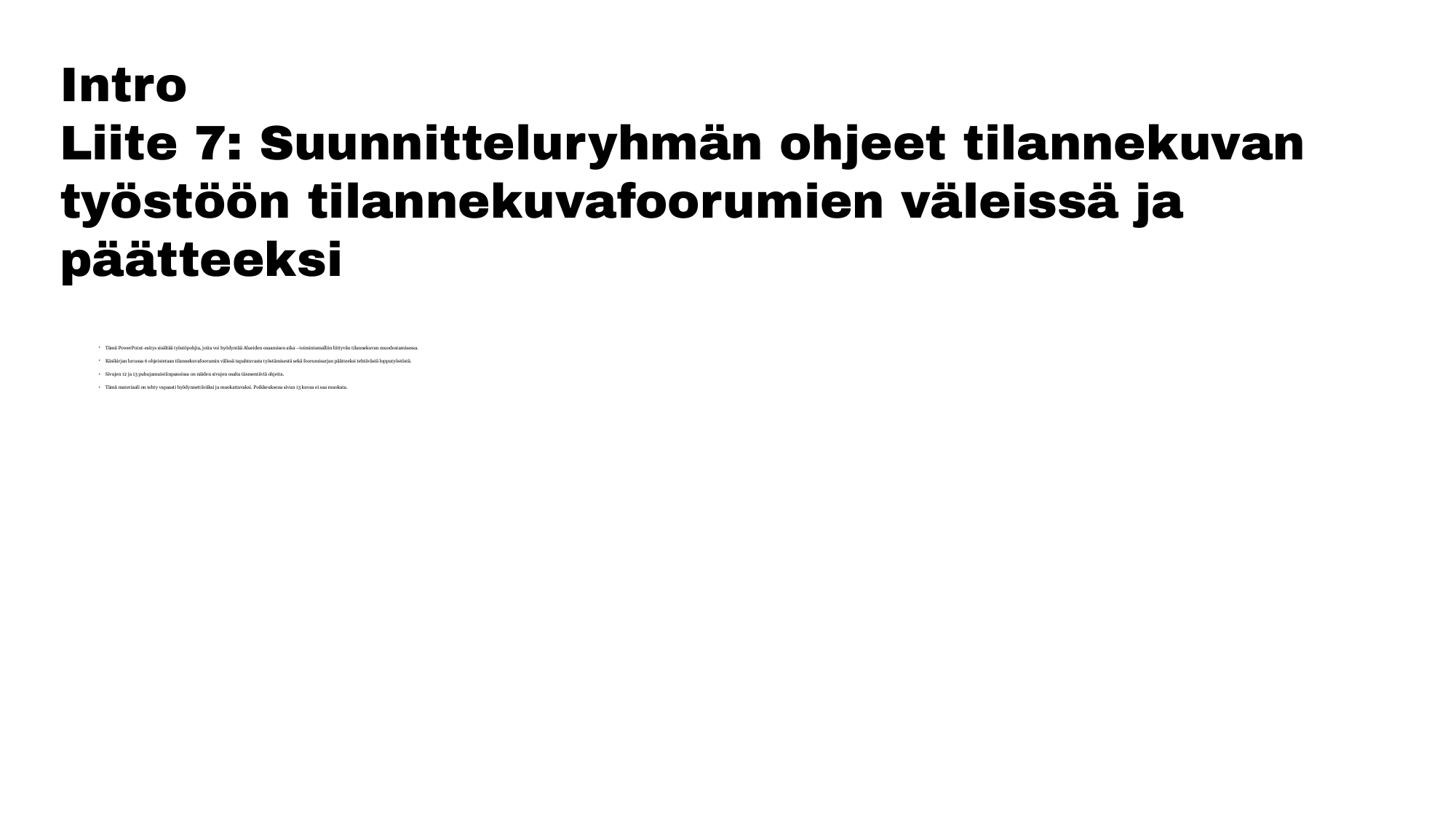

Intro
Liite 7: Suunnitteluryhmän ohjeet tilannekuvan työstöön tilannekuvafoorumien väleissä ja päätteeksi
Tämä PowerPoint-esitys sisältää työstöpohjia, joita voi hyödyntää Alueiden osaamisen aika –toimintamalliin liittyvän tilannekuvan muodostamisessa.

Käsikirjan luvussa 6 ohjeistetaan tilannekuvafoorumin välissä tapahtuvasta työstämisestä sekä foorumisarjan päätteeksi tehtävästä lopputyöstöstä.

Sivujen 12 ja 13 puhujamuistiinpanoissa on näiden sivujen osalta täsmentäviä ohjeita.

Tämä materiaali on tehty vapaasti hyödynnettäväksi ja muokattavaksi. Poikkeuksena sivun 13 kuvaa ei saa muokata..